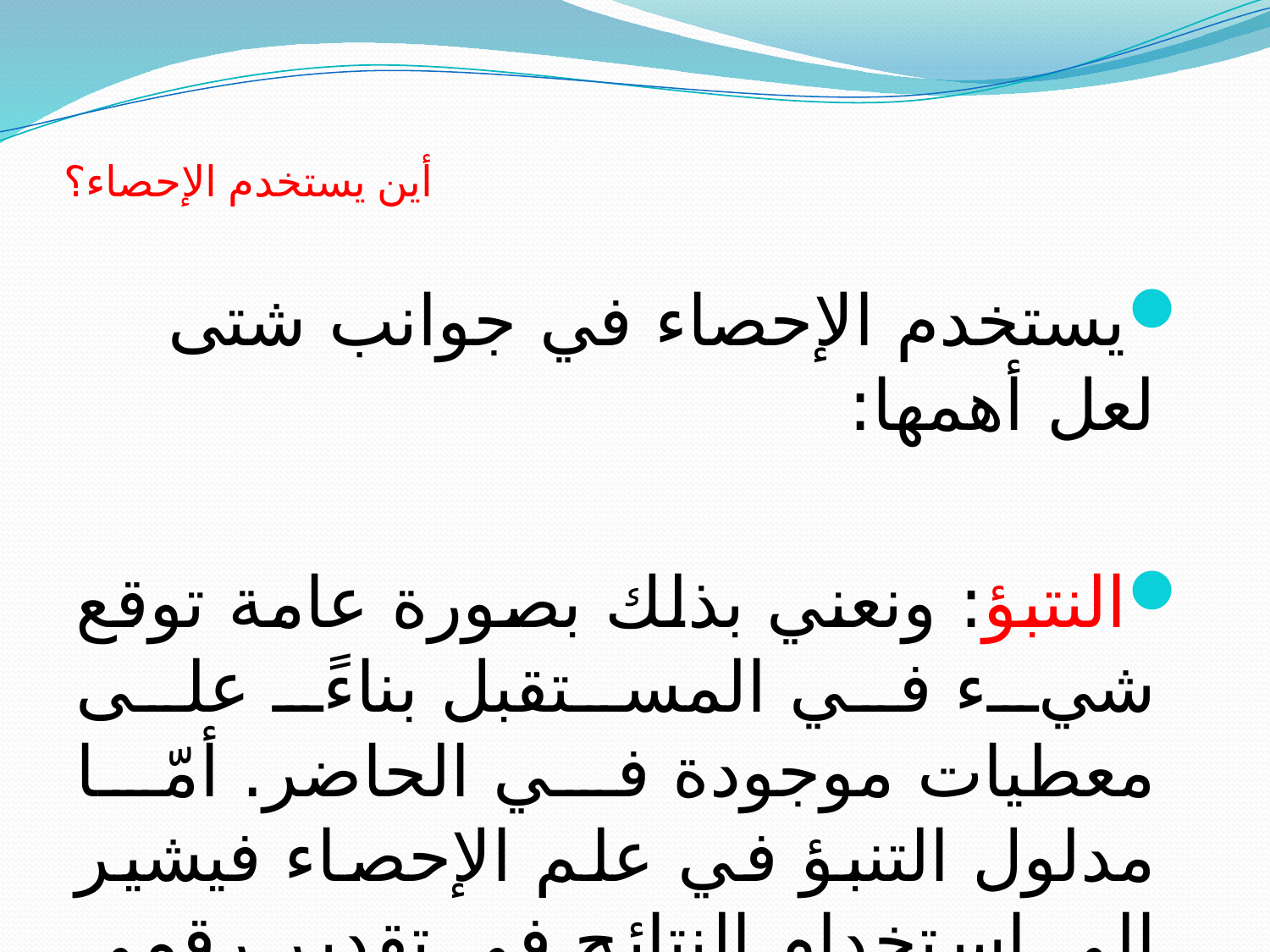

# أين يستخدم الإحصاء؟
يستخدم الإحصاء في جوانب شتى لعل أهمها:

النتبؤ: ونعني بذلك بصورة عامة توقع شيء في المستقبل بناءً على معطيات موجودة في الحاضر. أمّا مدلول التنبؤ في علم الإحصاء فيشير إلى استخدام النتائج في تقدير رقمي أي كمي وذلك لبيان أشياء في المستقبل غير محددة الآن.